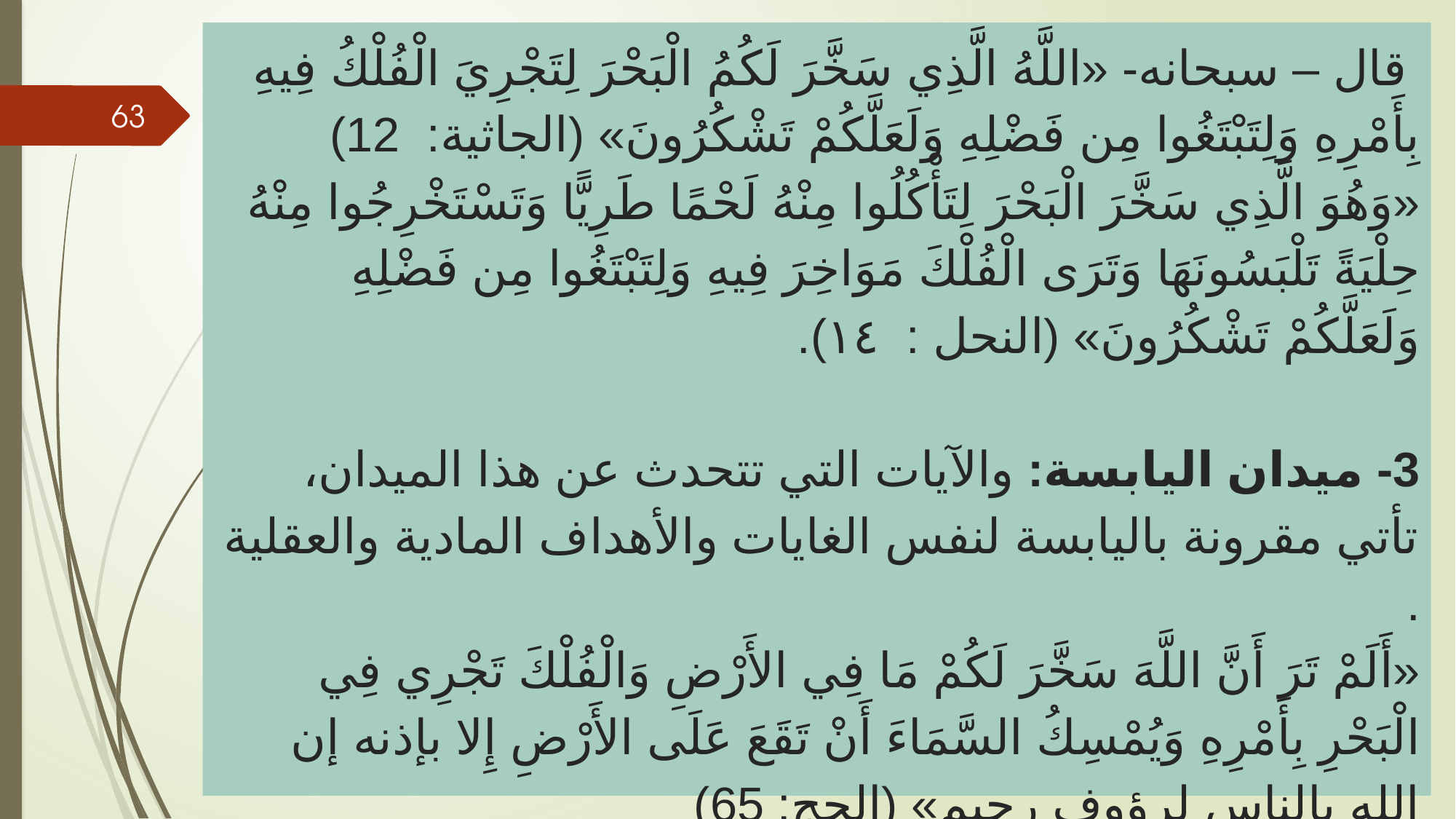

# قال – سبحانه- «اللَّهُ الَّذِي سَخَّرَ لَكُمُ الْبَحْرَ لِتَجْرِيَ الْفُلْكُ فِيهِ بِأَمْرِهِ وَلِتَبْتَغُوا مِن فَضْلِهِ وَلَعَلَّكُمْ تَشْكُرُونَ» (الجاثية:  12) «وَهُوَ الَّذِي سَخَّرَ الْبَحْرَ لِتَأْكُلُوا مِنْهُ لَحْمًا طَرِيًّا وَتَسْتَخْرِجُوا مِنْهُ حِلْيَةً تَلْبَسُونَهَا وَتَرَى الْفُلْكَ مَوَاخِرَ فِيهِ وَلِتَبْتَغُوا مِن فَضْلِهِ وَلَعَلَّكُمْ تَشْكُرُونَ» (النحل :  ١٤). 3- ميدان اليابسة: والآيات التي تتحدث عن هذا الميدان، تأتي مقرونة باليابسة لنفس الغايات والأهداف المادية والعقلية . «أَلَمْ تَرَ أَنَّ اللَّهَ سَخَّرَ لَكُمْ مَا فِي الأَرْضِ وَالْفُلْكَ تَجْرِي فِي الْبَحْرِ بِأَمْرِهِ وَيُمْسِكُ السَّمَاءَ أَنْ تَقَعَ عَلَى الأَرْضِ إِلا بإذنه إن الله بالناس لرؤوف رحيم» (الحج: 65)
63